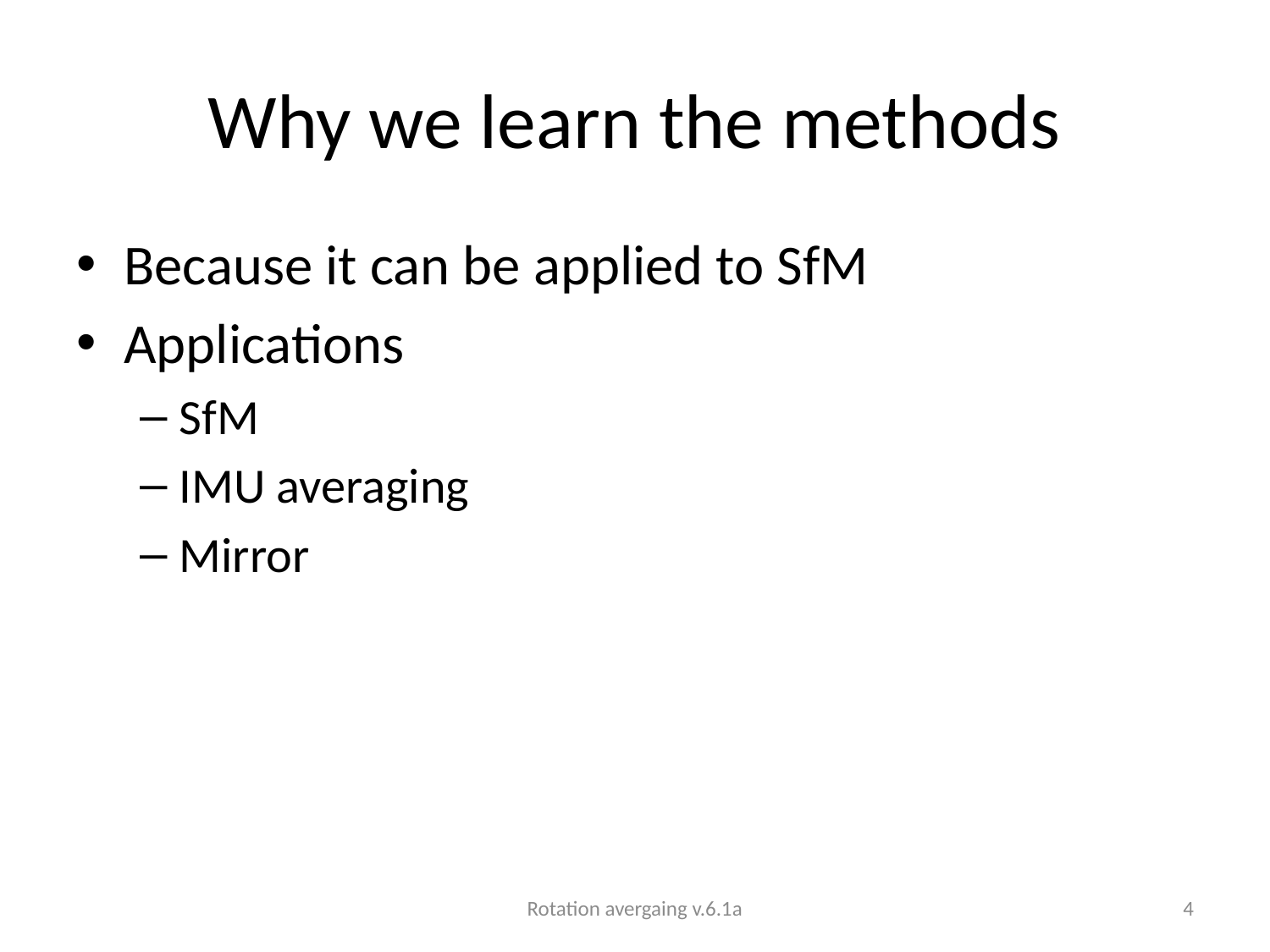

# Why we learn the methods
Because it can be applied to SfM
Applications
SfM
IMU averaging
Mirror

Rotation avergaing v.6.1a
4